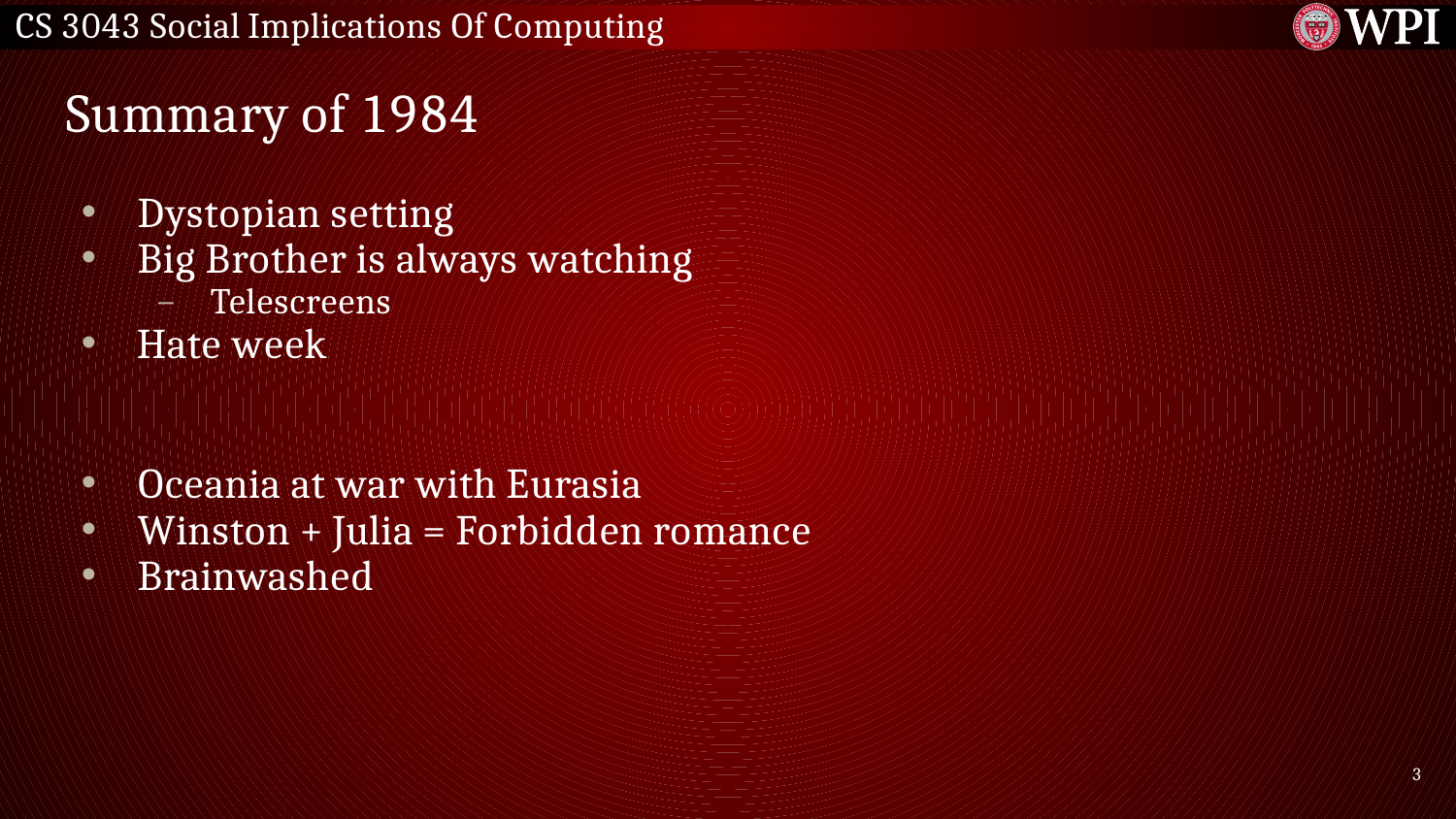

# Summary of 1984
Dystopian setting
Big Brother is always watching
Telescreens
Hate week

Oceania at war with Eurasia
Winston + Julia = Forbidden romance
Brainwashed
3